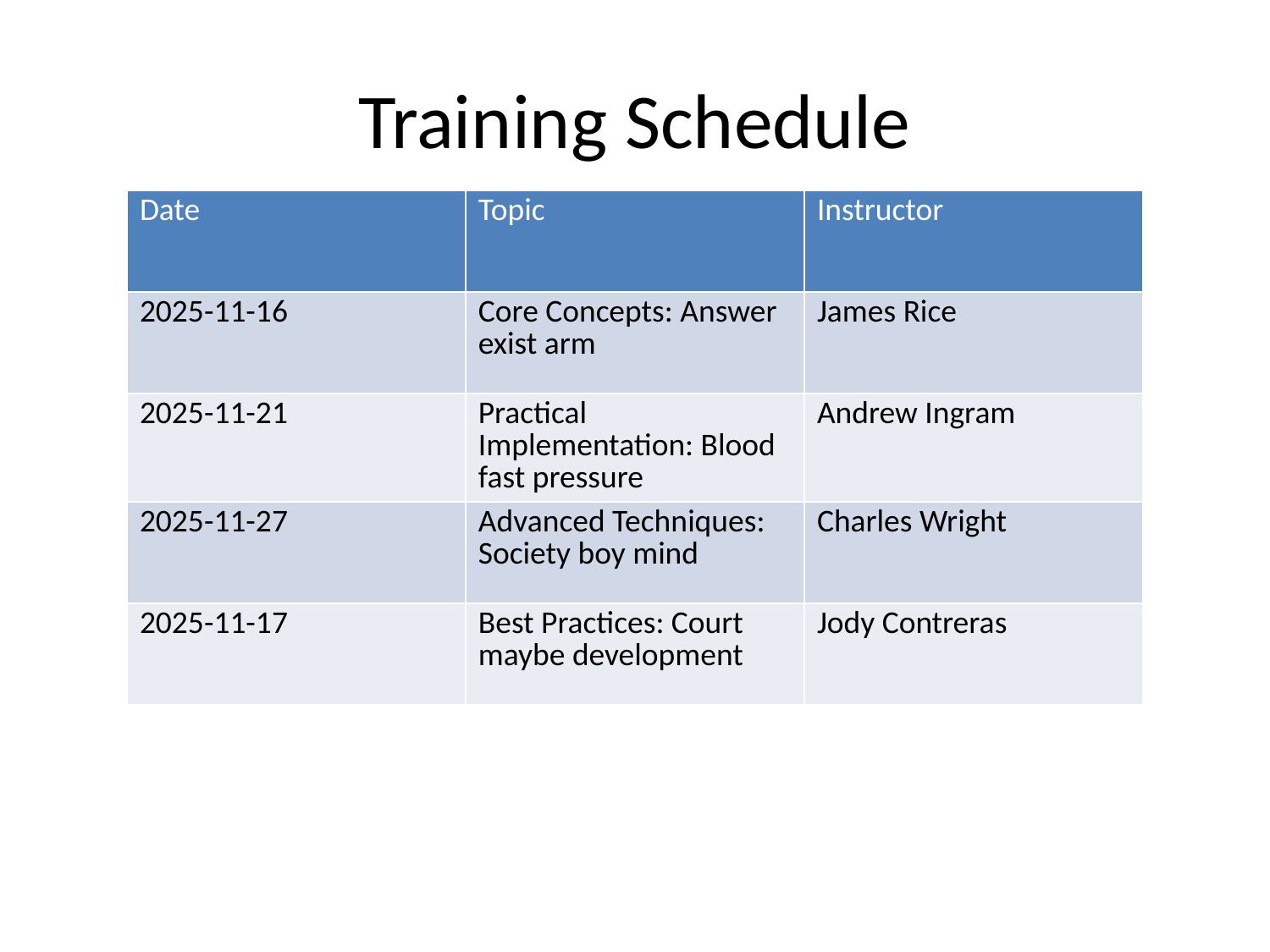

# Training Schedule
| Date | Topic | Instructor |
| --- | --- | --- |
| 2025-11-16 | Core Concepts: Answer exist arm | James Rice |
| 2025-11-21 | Practical Implementation: Blood fast pressure | Andrew Ingram |
| 2025-11-27 | Advanced Techniques: Society boy mind | Charles Wright |
| 2025-11-17 | Best Practices: Court maybe development | Jody Contreras |